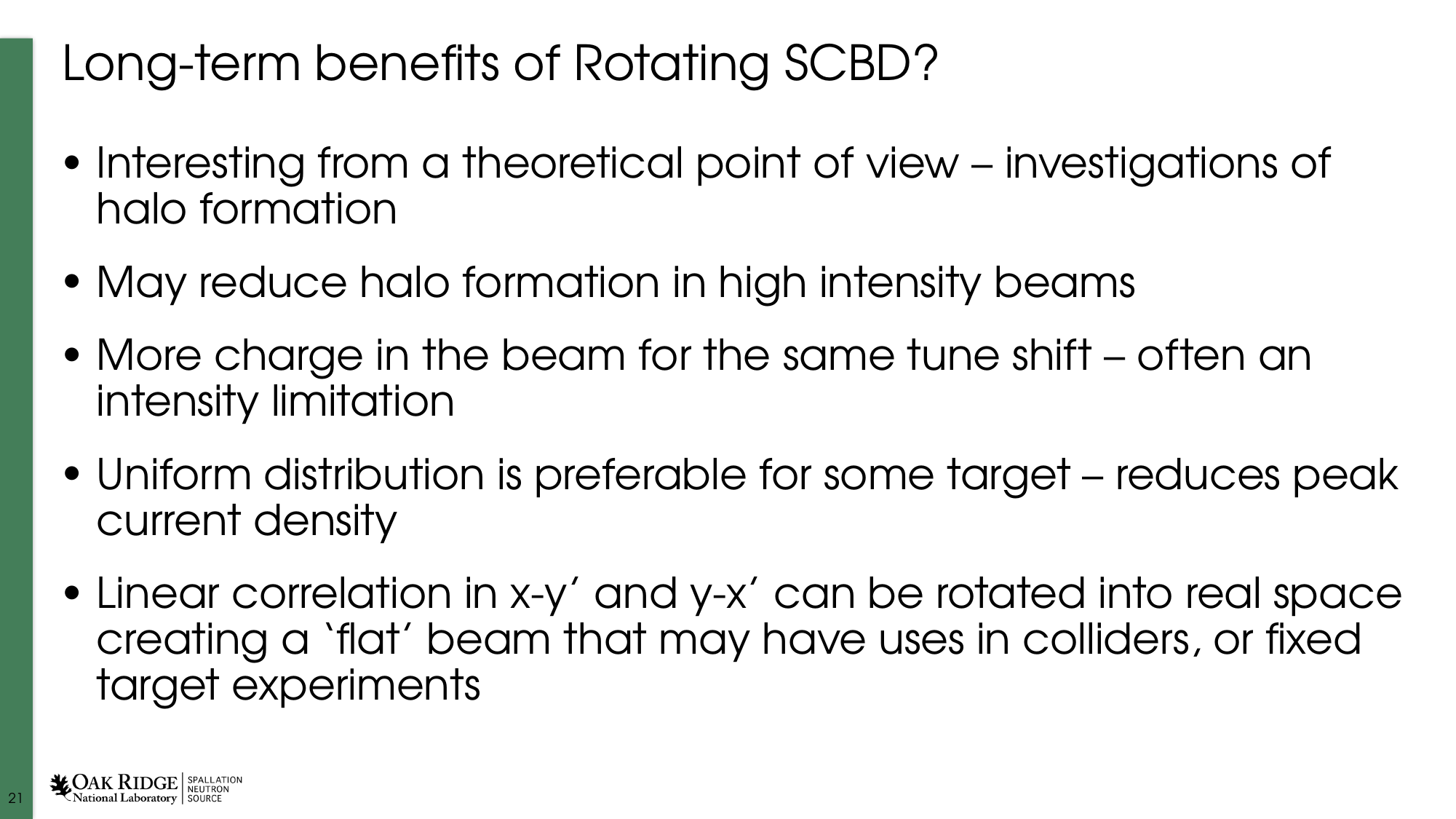

# Long-term benefits of Rotating SCBD?
Interesting from a theoretical point of view – investigations of halo formation
May reduce halo formation in high intensity beams
More charge in the beam for the same tune shift – often an intensity limitation
Uniform distribution is preferable for some target – reduces peak current density
Linear correlation in x-y’ and y-x’ can be rotated into real space creating a ‘flat’ beam that may have uses in colliders, or fixed target experiments